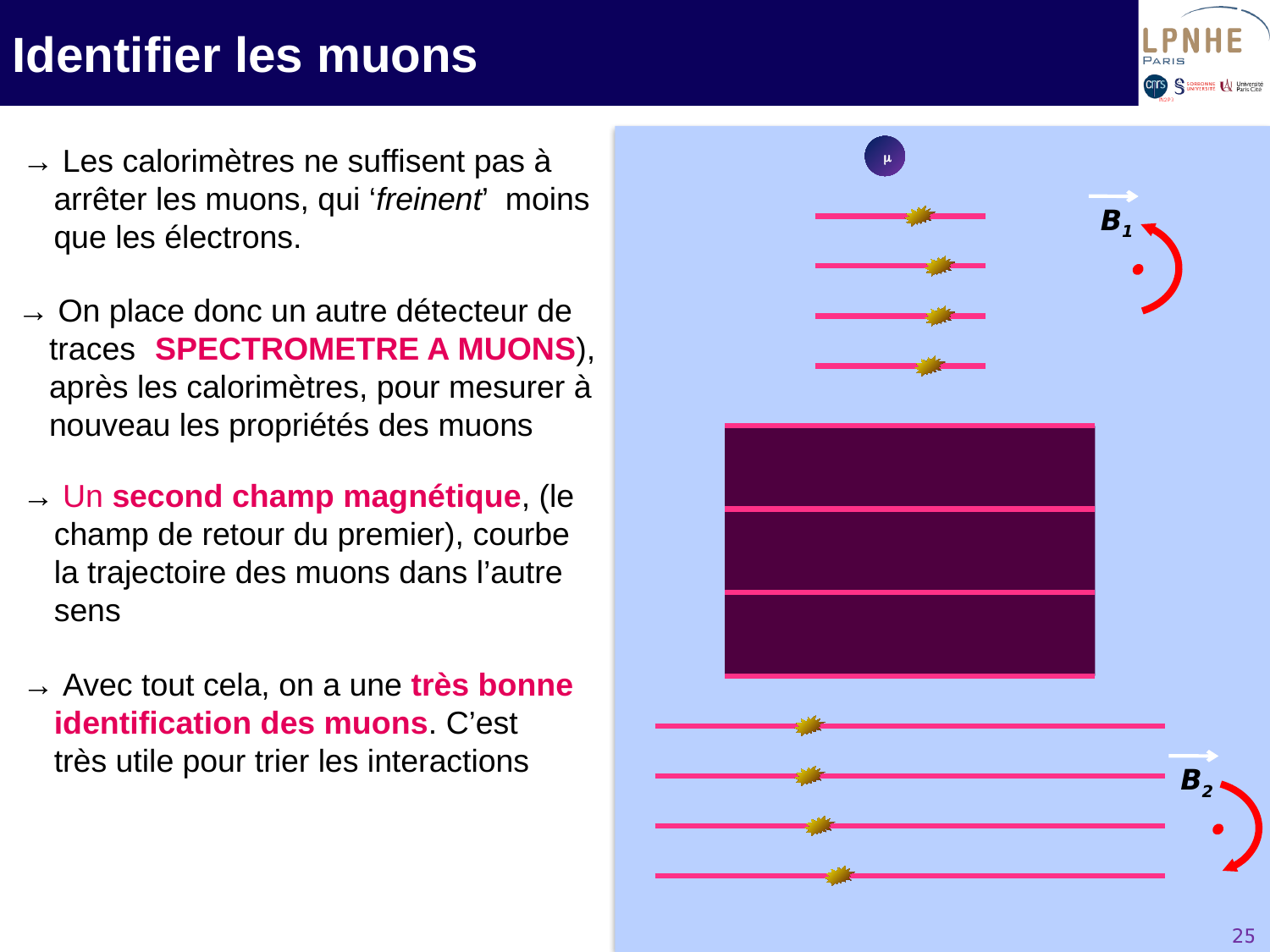

Identifier les muons

→ Les calorimètres ne suffisent pas à arrêter les muons, qui ‘freinent’  moins que les électrons.
μ
B1

→ On place donc un autre détecteur de traces (SPECTROMETRE A MUONS), après les calorimètres, pour mesurer à nouveau les propriétés des muons

→ Un second champ magnétique, (le champ de retour du premier), courbe la trajectoire des muons dans l’autre sens
→ Avec tout cela, on a une très bonne identification des muons. C’est très utile pour trier les interactions

B2

25